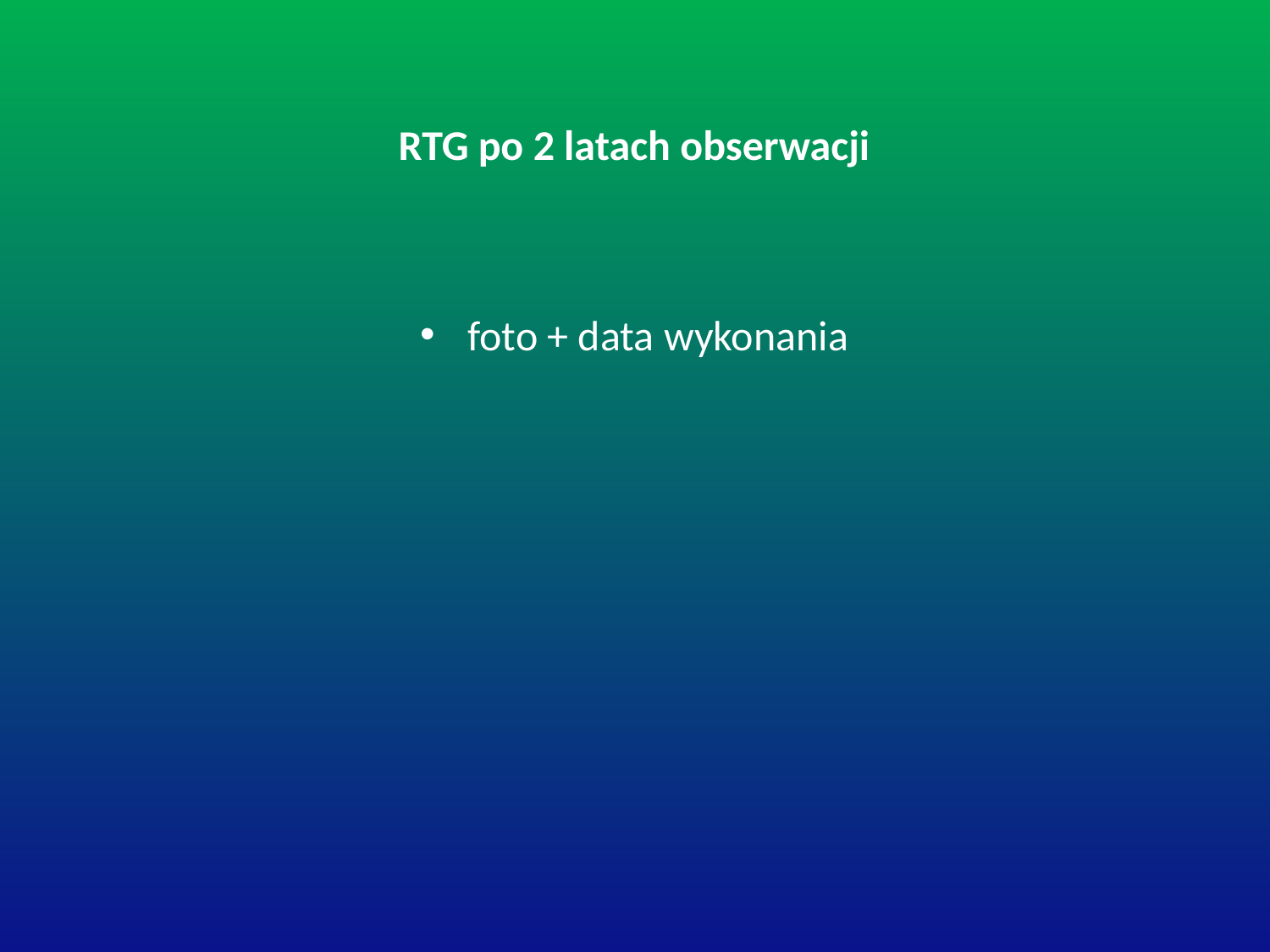

RTG po 2 latach obserwacji
foto + data wykonania